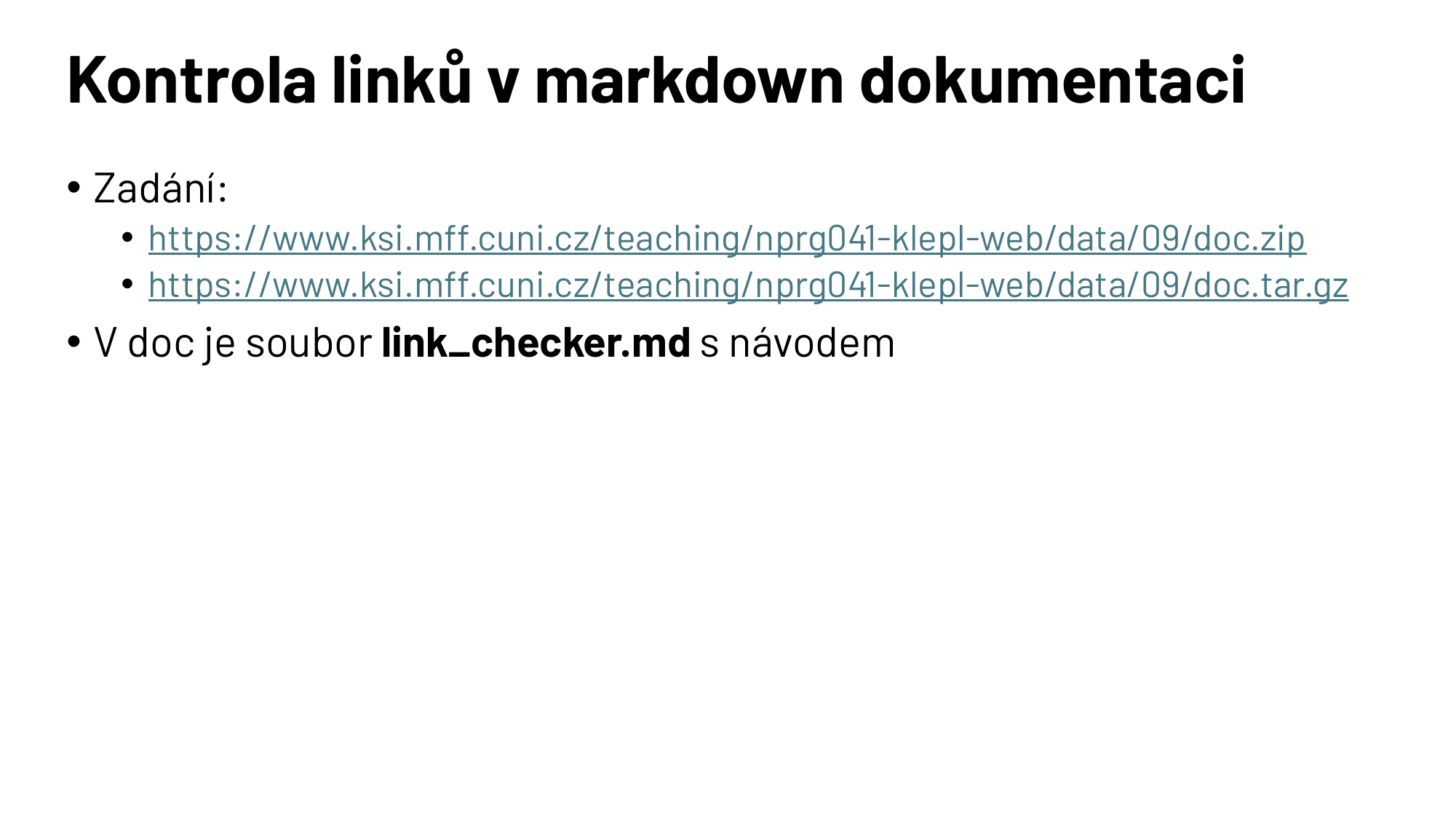

# Kontrola linků v markdown dokumentaci
Zadání:
https://www.ksi.mff.cuni.cz/teaching/nprg041-klepl-web/data/09/doc.zip
https://www.ksi.mff.cuni.cz/teaching/nprg041-klepl-web/data/09/doc.tar.gz
V doc je soubor link_checker.md s návodem